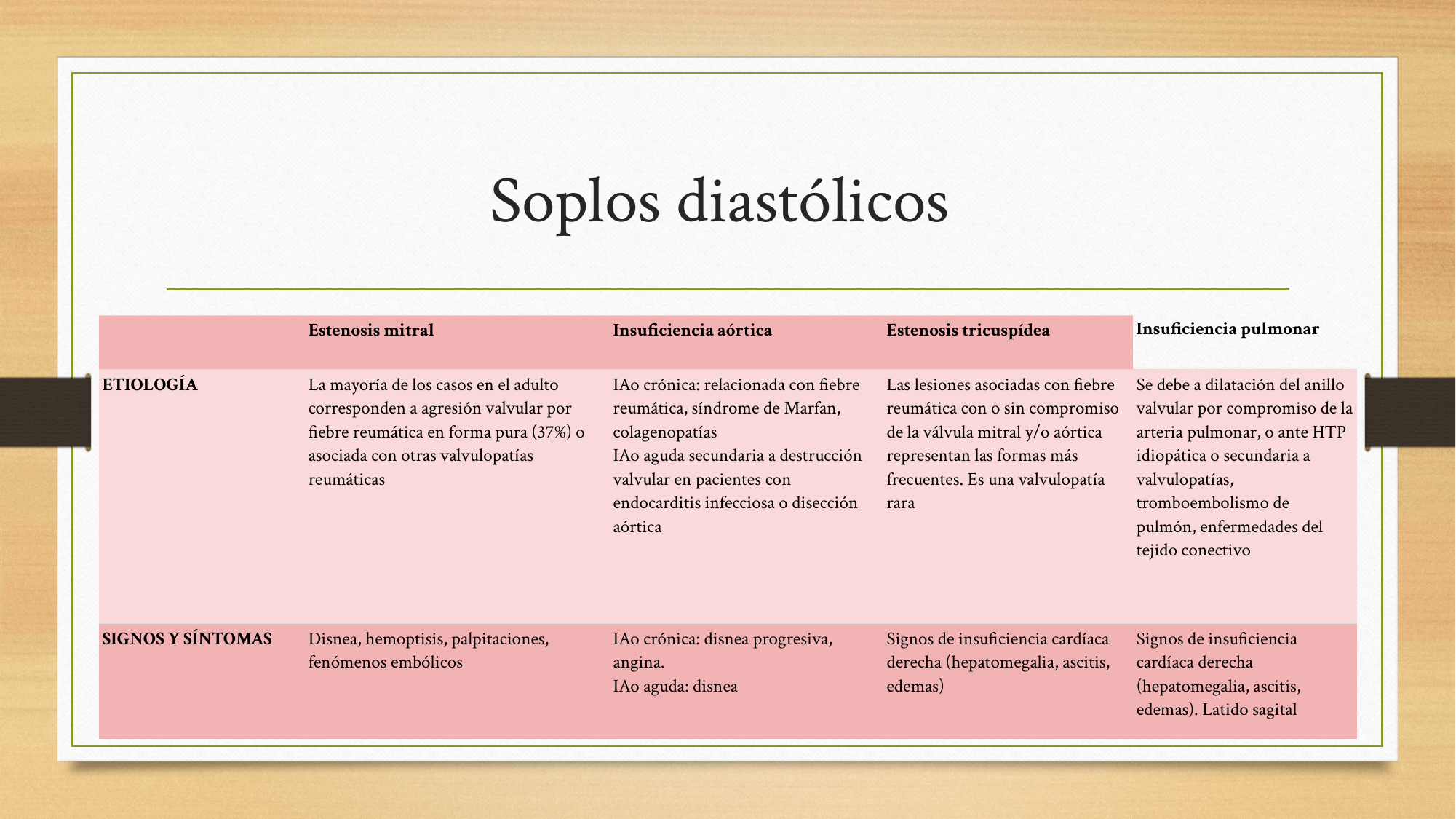

# Soplos diastólicos
|  | Estenosis mitral | Insuficiencia aórtica | Estenosis tricuspídea | Insuficiencia pulmonar |
| --- | --- | --- | --- | --- |
| ETIOLOGÍA | La mayoría de los casos en el adulto corresponden a agresión valvular por fiebre reumática en forma pura (37%) o asociada con otras valvulopatías reumáticas | IAo crónica: relacionada con fiebre reumática, síndrome de Marfan, colagenopatías IAo aguda secundaria a destrucción valvular en pacientes con endocarditis infecciosa o disección aórtica | Las lesiones asociadas con fiebre reumática con o sin compromiso de la válvula mitral y/o aórtica representan las formas más frecuentes. Es una valvulopatía rara | Se debe a dilatación del anillo valvular por compromiso de la arteria pulmonar, o ante HTP idiopática o secundaria a valvulopatías, tromboembolismo de pulmón, enfermedades del tejido conectivo |
| SIGNOS Y SÍNTOMAS | Disnea, hemoptisis, palpitaciones, fenómenos embólicos | IAo crónica: disnea progresiva, angina.  IAo aguda: disnea | Signos de insuficiencia cardíaca derecha (hepatomegalia, ascitis, edemas) | Signos de insuficiencia cardíaca derecha (hepatomegalia, ascitis, edemas). Latido sagital |